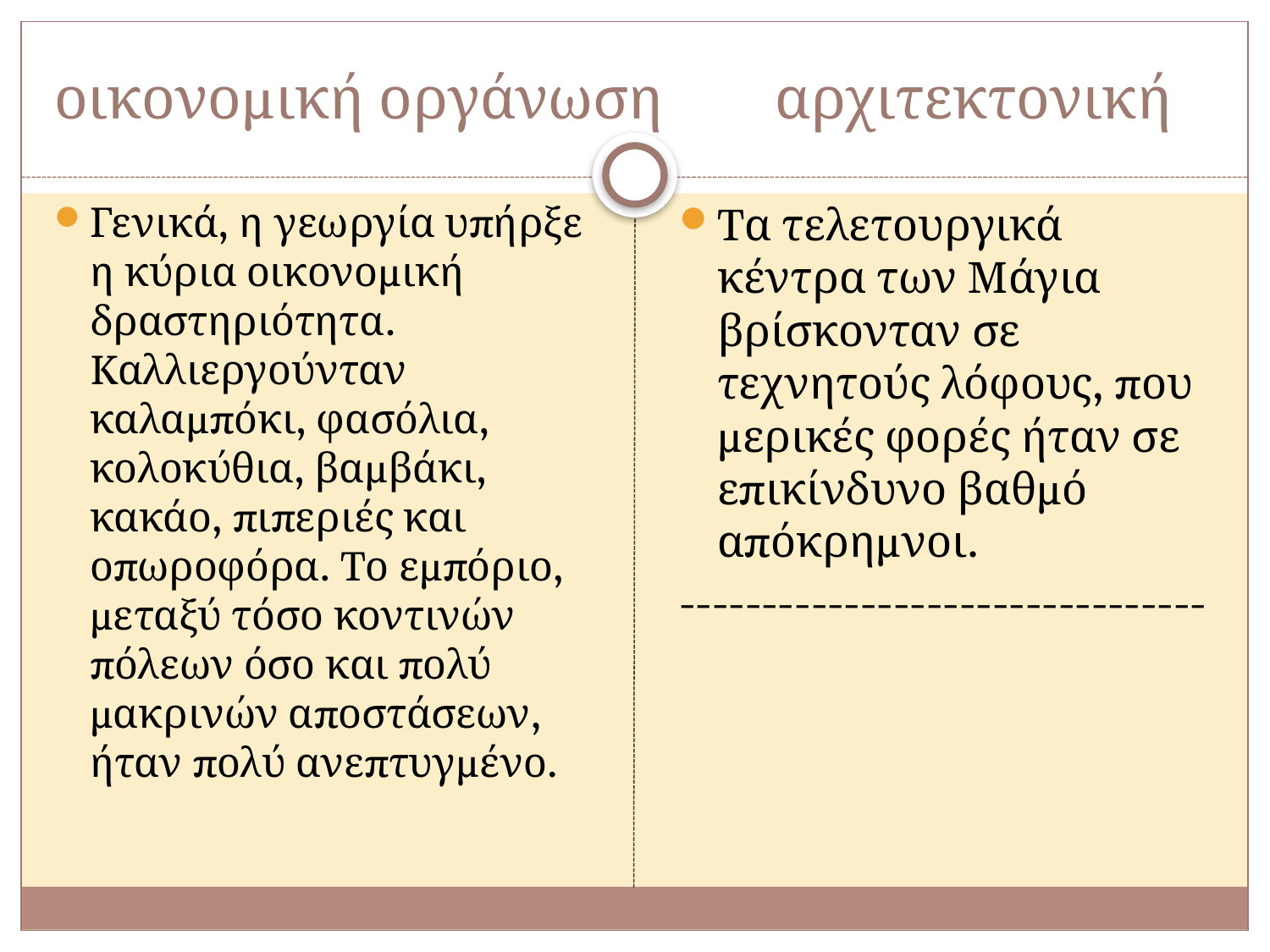

# οικονομική οργάνωση        αρχιτεκτονική
Γενικά, η γεωργία υπήρξε η κύρια οικονομική δραστηριότητα. Καλλιεργούνταν καλαμπόκι, φασόλια, κολοκύθια, βαμβάκι, κακάο, πιπεριές και οπωροφόρα. Το εμπόριο, μεταξύ τόσο κοντινών πόλεων όσο και πολύ μακρινών αποστάσεων, ήταν πολύ ανεπτυγμένο.
Τα τελετουργικά κέντρα των Μάγια βρίσκονταν σε τεχνητούς λόφους, που μερικές φορές ήταν σε επικίνδυνο βαθμό απόκρημνοι.
--------------------------------